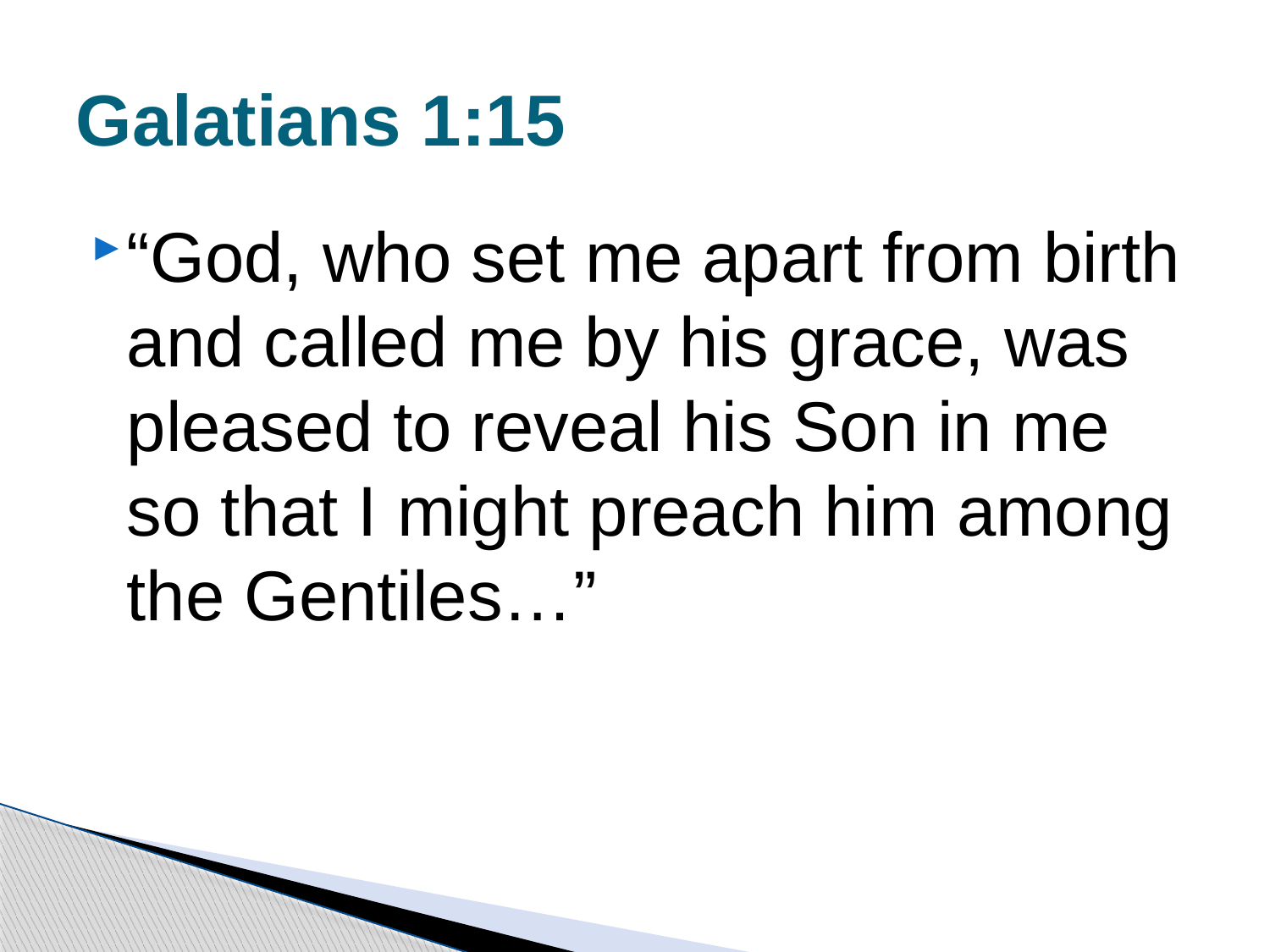

# Galatians 1:15
“God, who set me apart from birth and called me by his grace, was pleased to reveal his Son in me so that I might preach him among the Gentiles…”